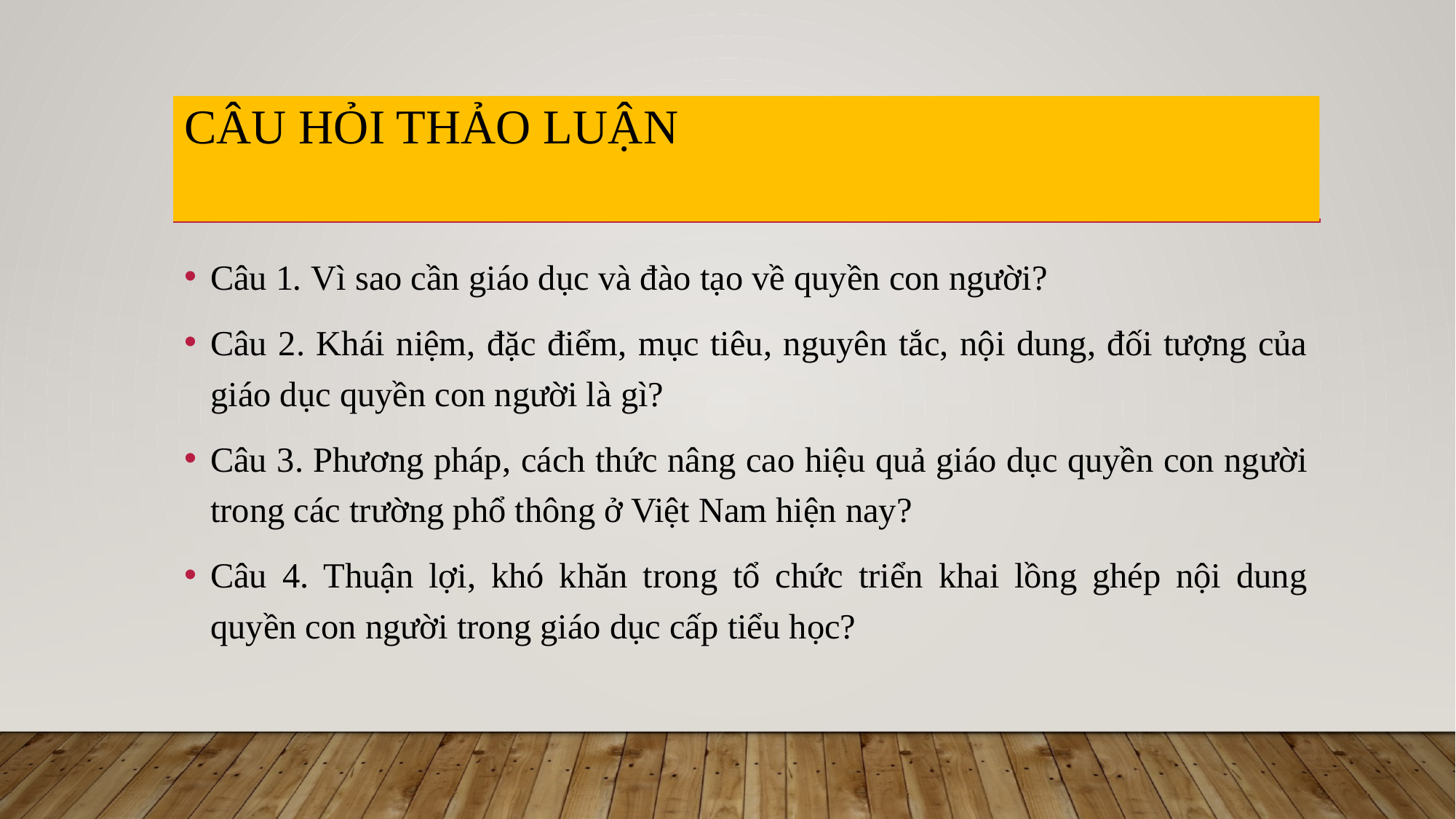

# Câu hỏi thảo luận
Câu 1. Vì sao cần giáo dục và đào tạo về quyền con người?
Câu 2. Khái niệm, đặc điểm, mục tiêu, nguyên tắc, nội dung, đối tượng của giáo dục quyền con người là gì?
Câu 3. Phương pháp, cách thức nâng cao hiệu quả giáo dục quyền con người trong các trường phổ thông ở Việt Nam hiện nay?
Câu 4. Thuận lợi, khó khăn trong tổ chức triển khai lồng ghép nội dung quyền con người trong giáo dục cấp tiểu học?